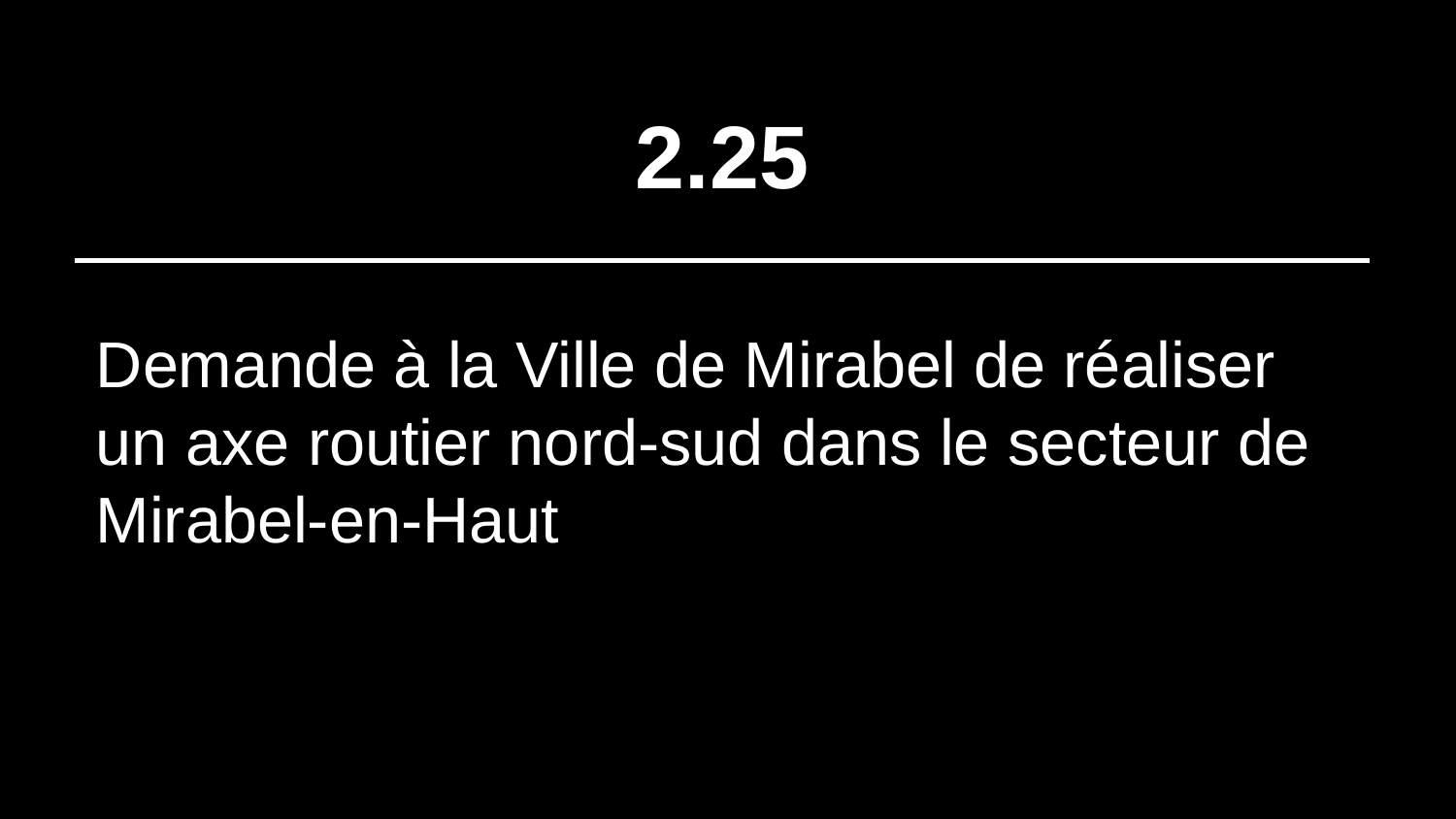

# 2.25

Demande à la Ville de Mirabel de réaliser un axe routier nord-sud dans le secteur de Mirabel-en-Haut